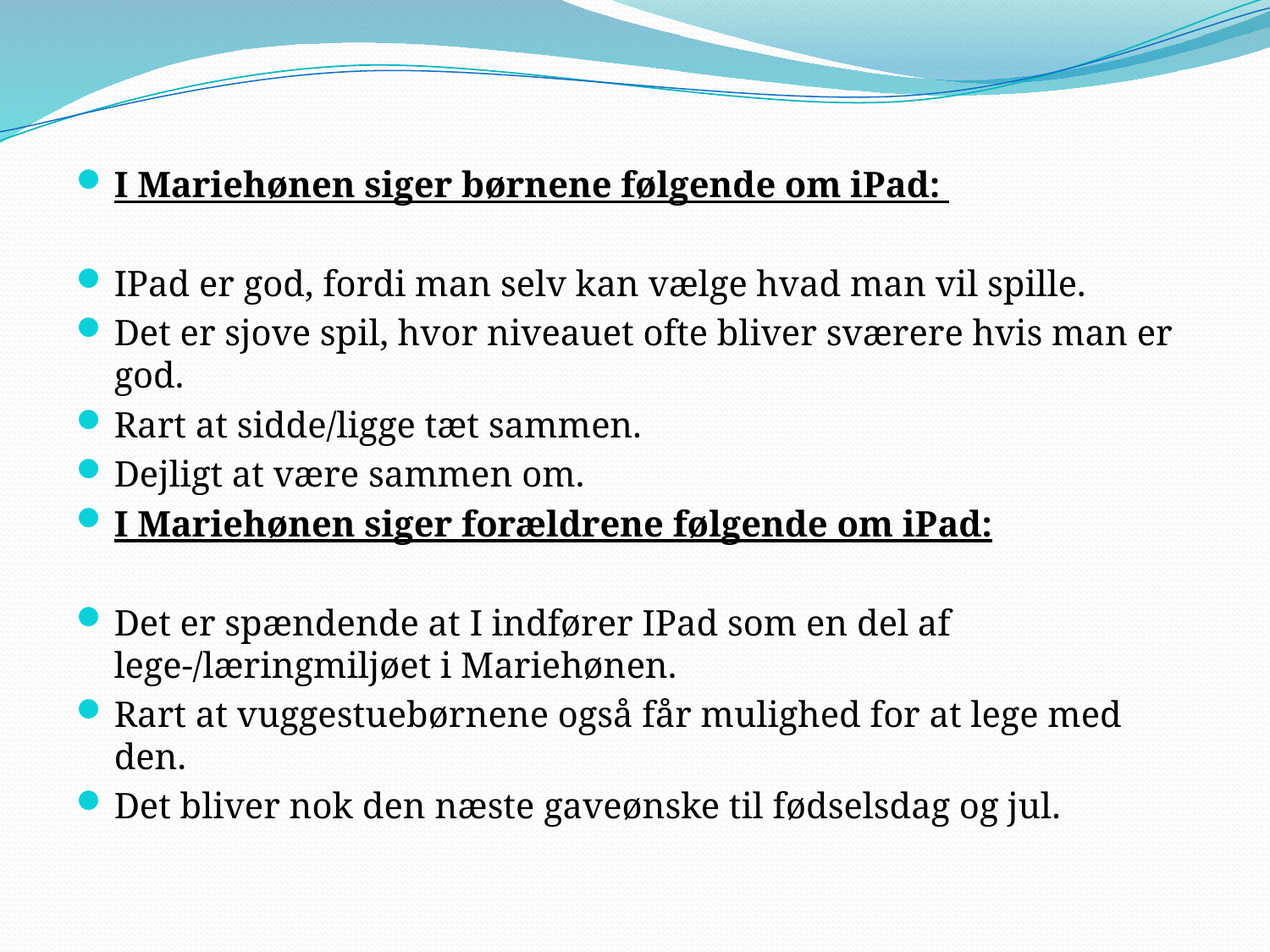

I Mariehønen siger børnene følgende om iPad:

IPad er god, fordi man selv kan vælge hvad man vil spille.
Det er sjove spil, hvor niveauet ofte bliver sværere hvis man er god.
Rart at sidde/ligge tæt sammen.
Dejligt at være sammen om.
I Mariehønen siger forældrene følgende om iPad:

Det er spændende at I indfører IPad som en del af lege-/læringmiljøet i Mariehønen.
Rart at vuggestuebørnene også får mulighed for at lege med den.
Det bliver nok den næste gaveønske til fødselsdag og jul.